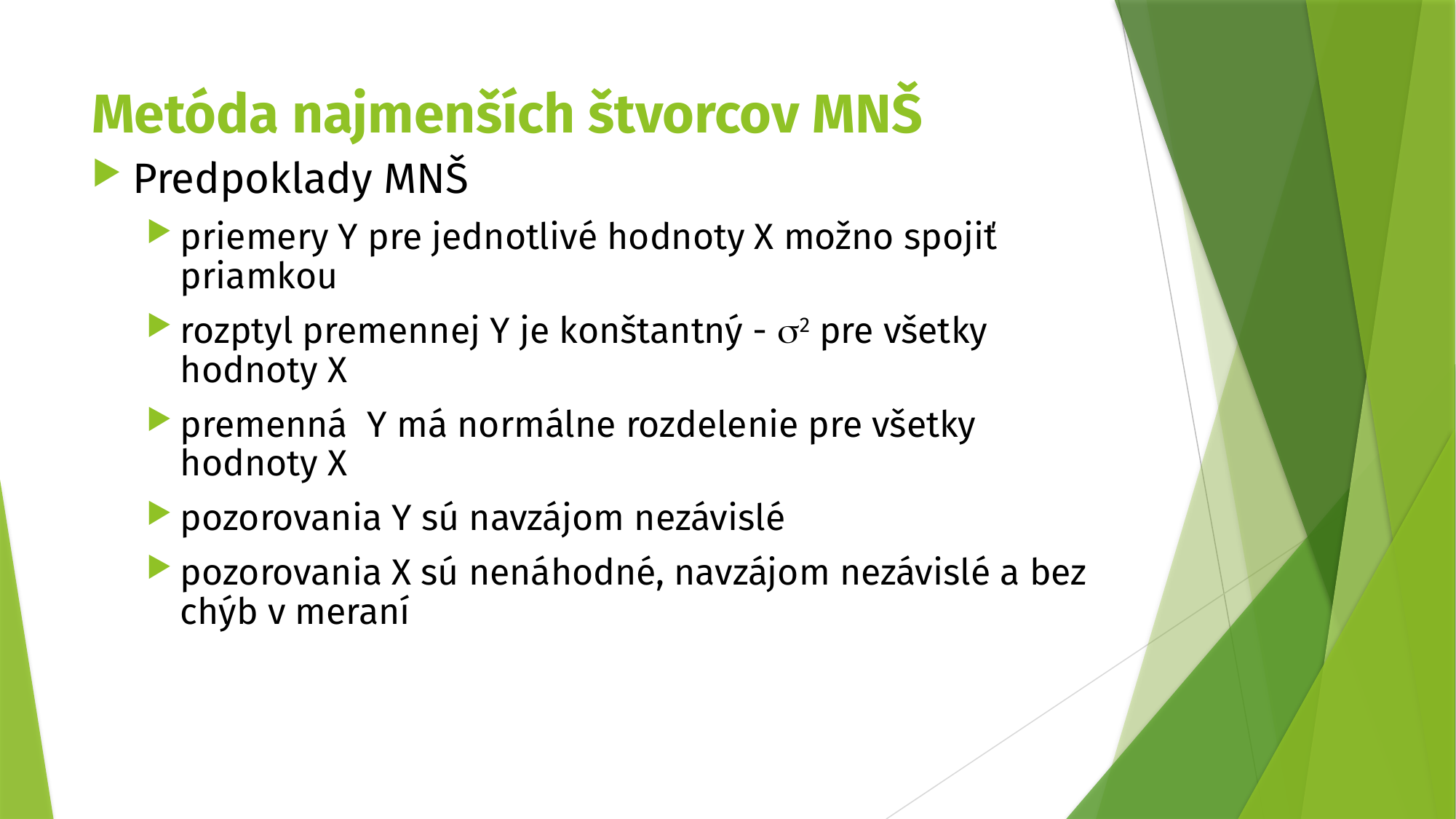

# Metóda najmenších štvorcov MNŠ
Predpoklady MNŠ
priemery Y pre jednotlivé hodnoty X možno spojiť priamkou
rozptyl premennej Y je konštantný - σ2 pre všetky hodnoty X
premenná  Y má normálne rozdelenie pre všetky hodnoty X
pozorovania Y sú navzájom nezávislé
pozorovania X sú nenáhodné, navzájom nezávislé a bez chýb v meraní